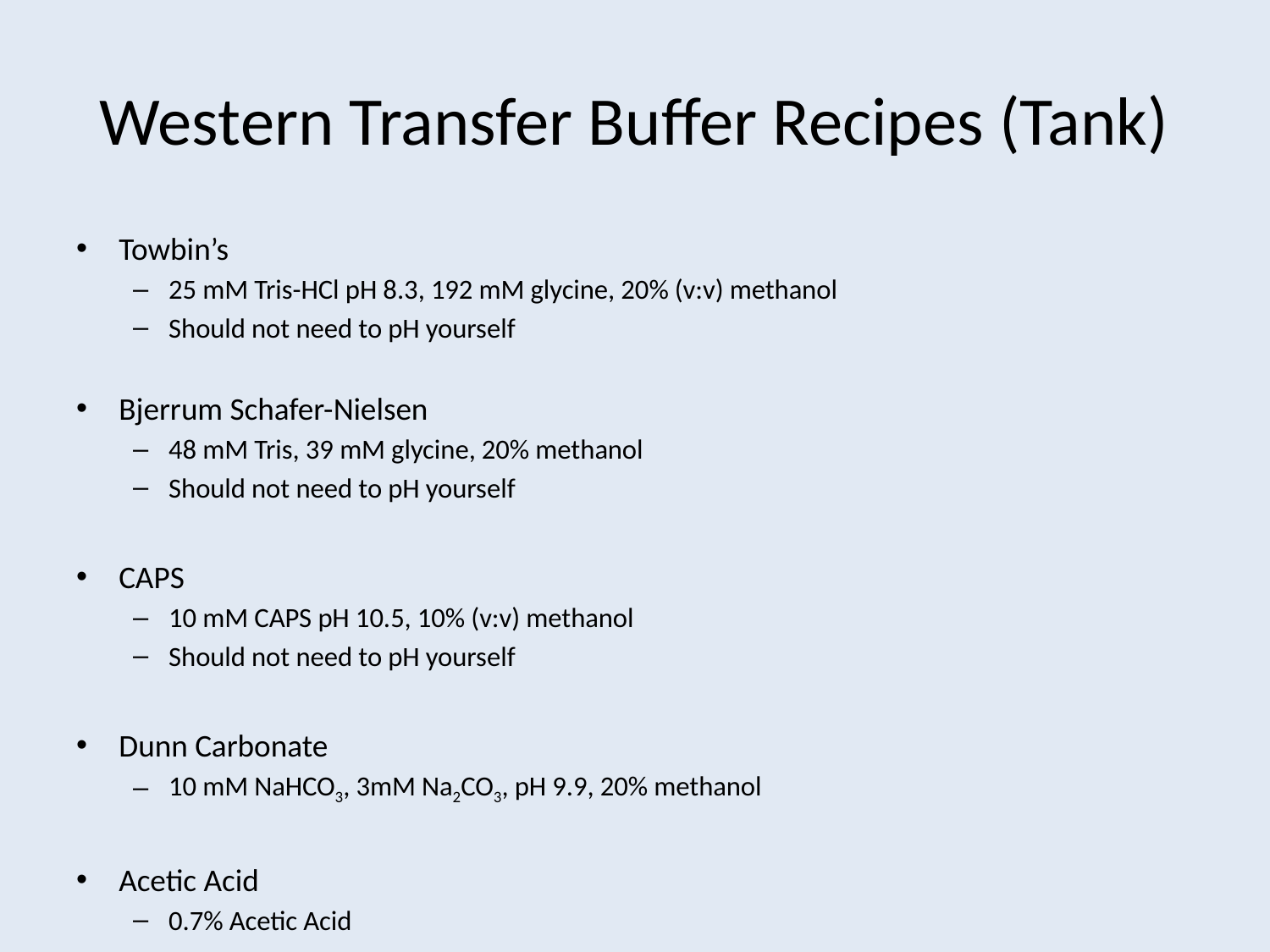

# Western Transfer Buffer Recipes (Tank)
Towbin’s
25 mM Tris-HCl pH 8.3, 192 mM glycine, 20% (v:v) methanol
Should not need to pH yourself

Bjerrum Schafer-Nielsen
48 mM Tris, 39 mM glycine, 20% methanol
Should not need to pH yourself

CAPS
10 mM CAPS pH 10.5, 10% (v:v) methanol
Should not need to pH yourself

Dunn Carbonate
10 mM NaHCO3, 3mM Na2CO3, pH 9.9, 20% methanol

Acetic Acid
0.7% Acetic Acid